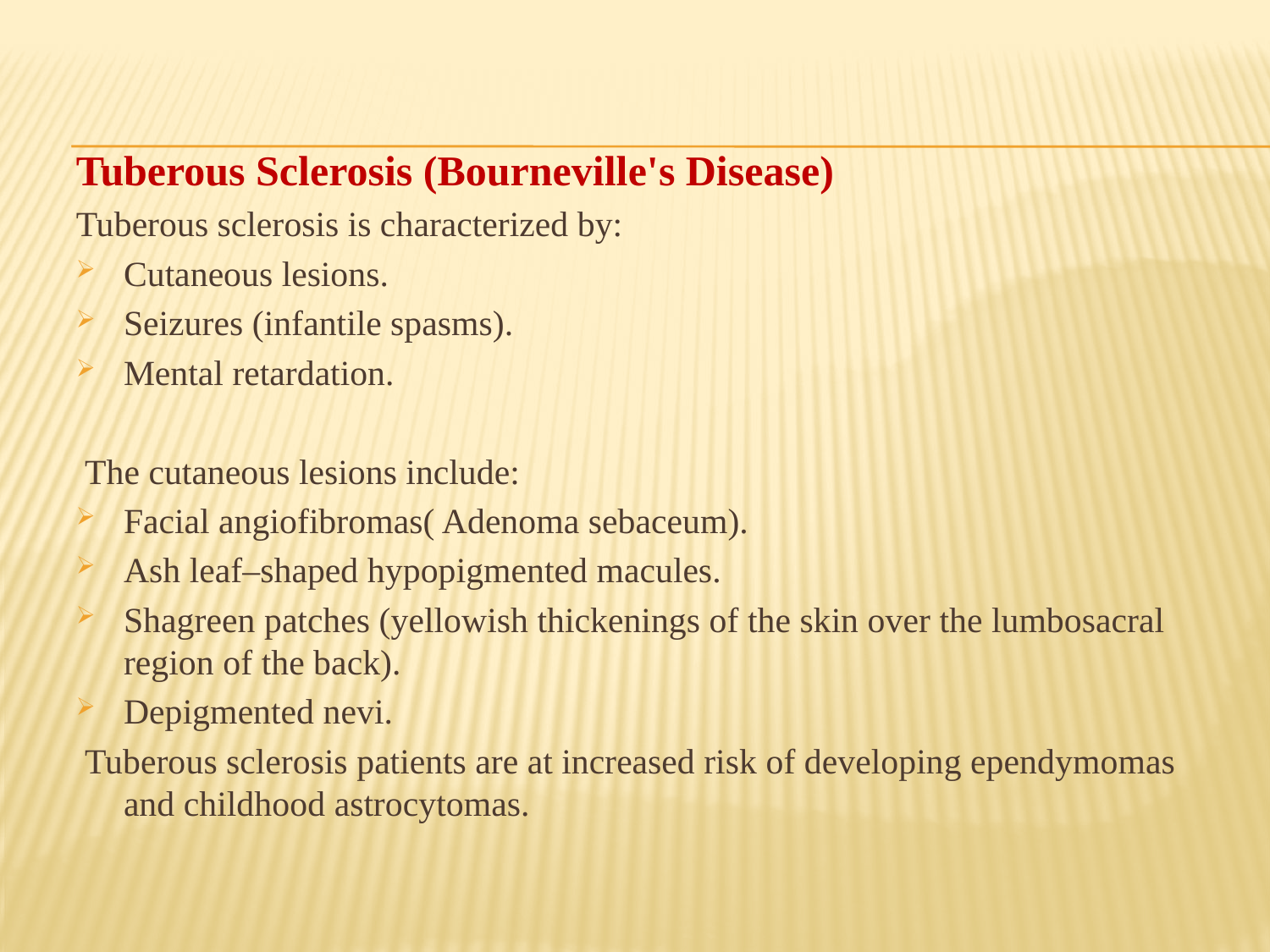

#
Tuberous Sclerosis (Bourneville's Disease)
Tuberous sclerosis is characterized by:
Cutaneous lesions.
Seizures (infantile spasms).
Mental retardation.

 The cutaneous lesions include:
Facial angiofibromas( Adenoma sebaceum).
Ash leaf–shaped hypopigmented macules.
Shagreen patches (yellowish thickenings of the skin over the lumbosacral region of the back).
Depigmented nevi.
 Tuberous sclerosis patients are at increased risk of developing ependymomas and childhood astrocytomas.